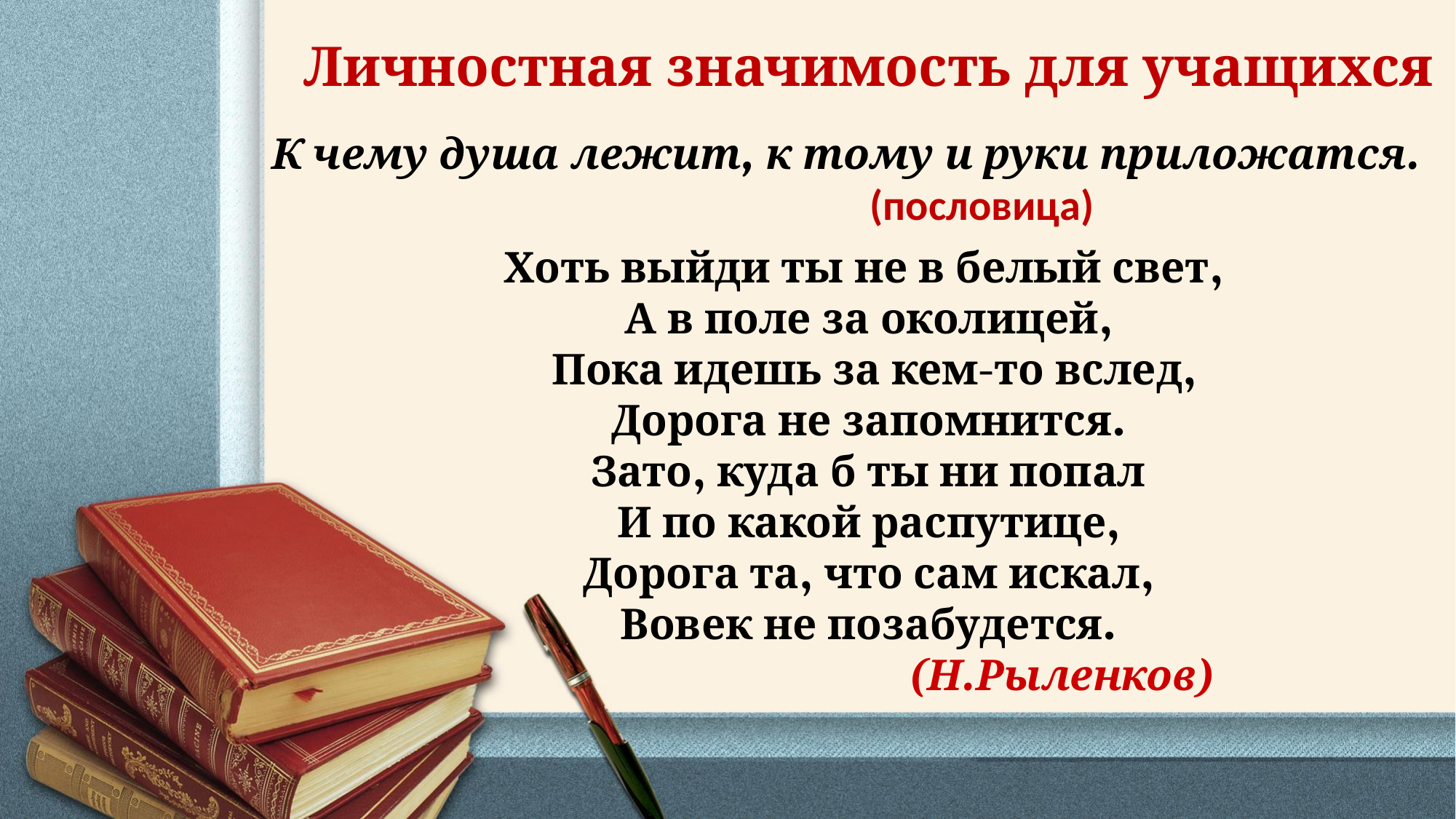

Личностная значимость для учащихся
К чему душа лежит, к тому и руки приложатся.
                                            (пословица)
Хоть выйди ты не в белый свет,
А в поле за околицей,
 Пока идешь за кем-то вслед,
Дорога не запомнится.
Зато, куда б ты ни попал
И по какой распутице,
Дорога та, что сам искал,
Вовек не позабудется.
                                    (Н.Рыленков)